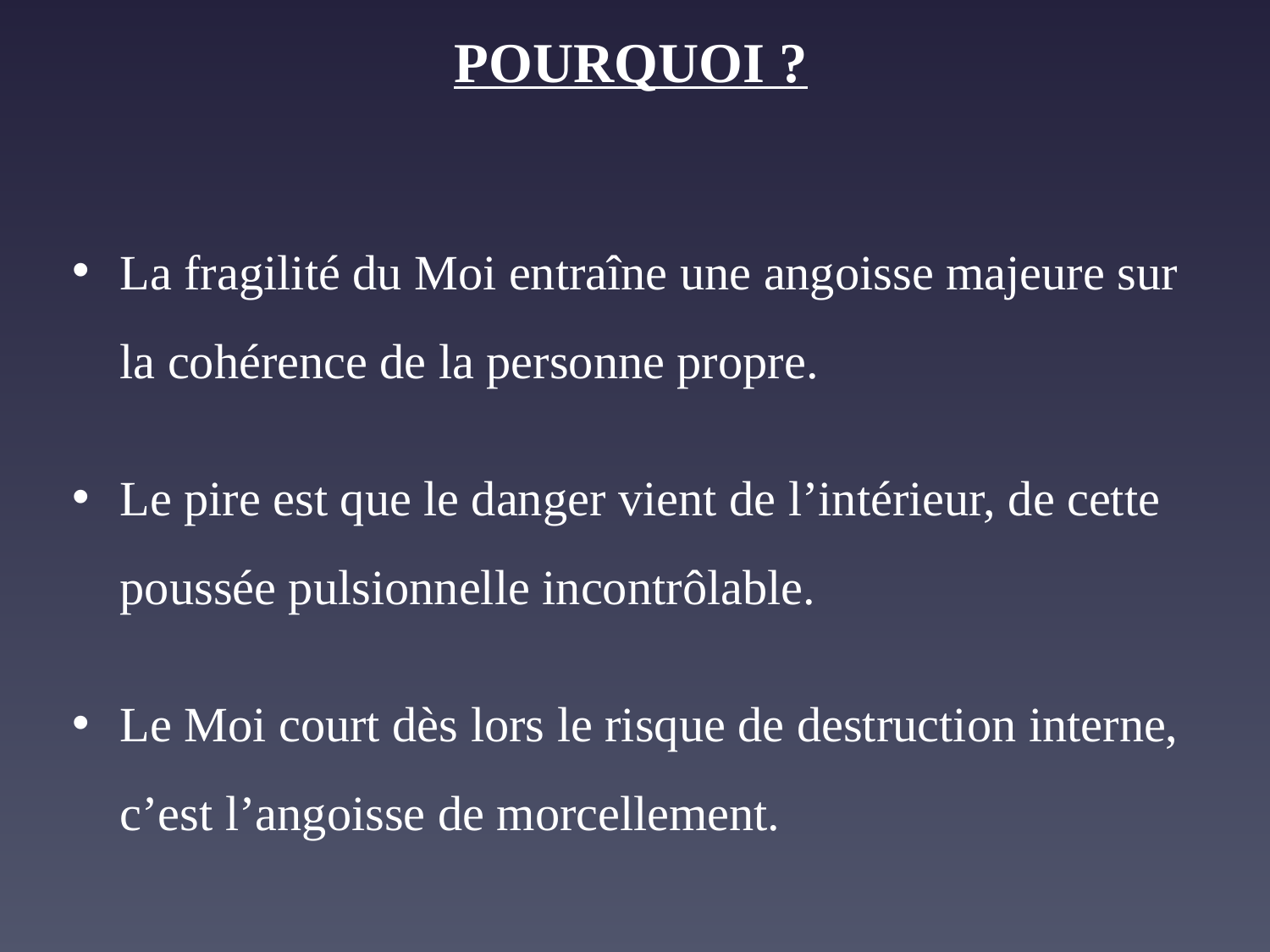

# POURQUOI ?
La fragilité du Moi entraîne une angoisse majeure sur la cohérence de la personne propre.

Le pire est que le danger vient de l’intérieur, de cette poussée pulsionnelle incontrôlable.

Le Moi court dès lors le risque de destruction interne, c’est l’angoisse de morcellement.